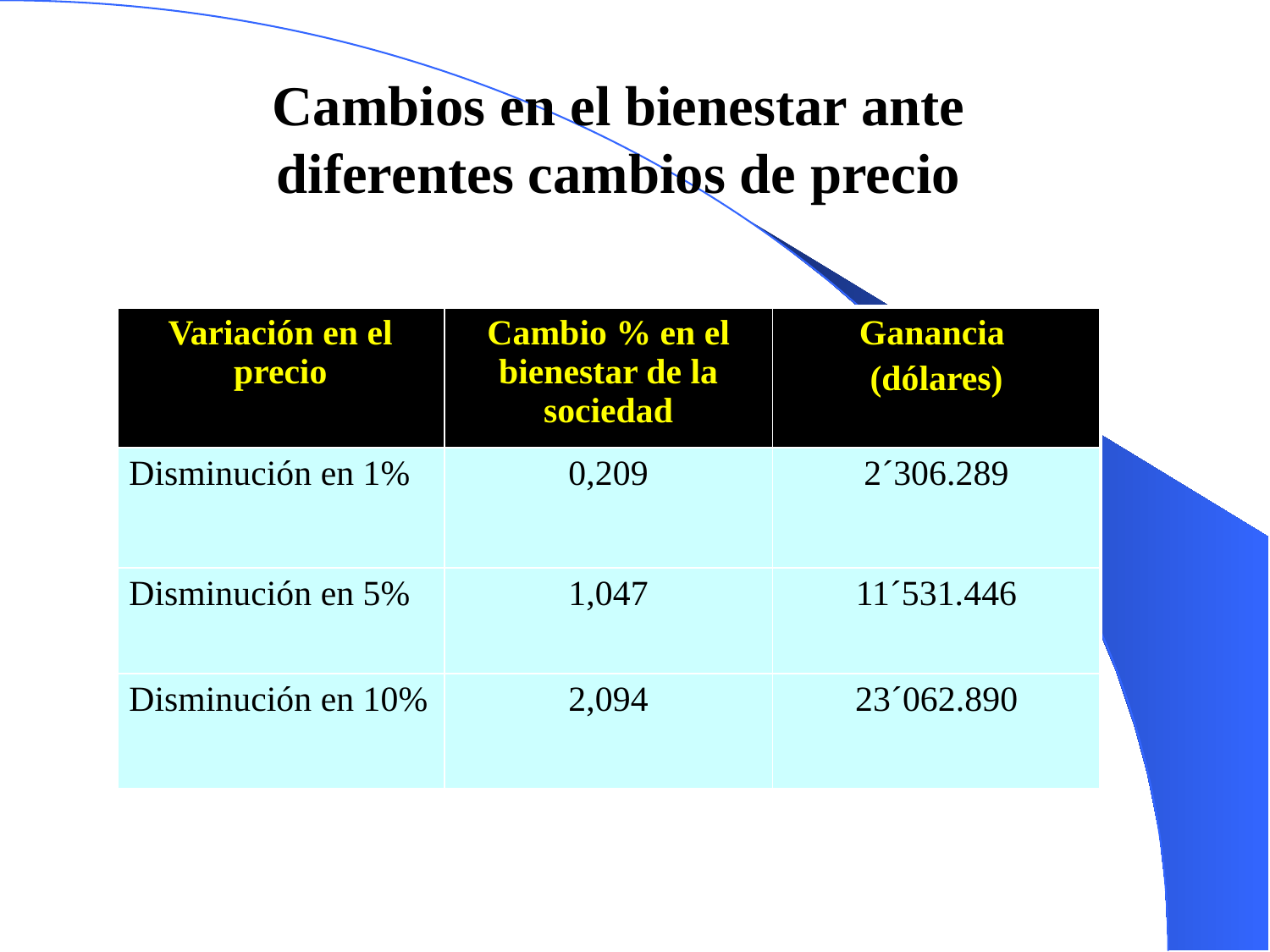

Cambios en el bienestar ante diferentes cambios de precio
| Variación en el precio | Cambio % en el bienestar de la sociedad | Ganancia (dólares) |
| --- | --- | --- |
| Disminución en 1% | 0,209 | 2´306.289 |
| Disminución en 5% | 1,047 | 11´531.446 |
| Disminución en 10% | 2,094 | 23´062.890 |